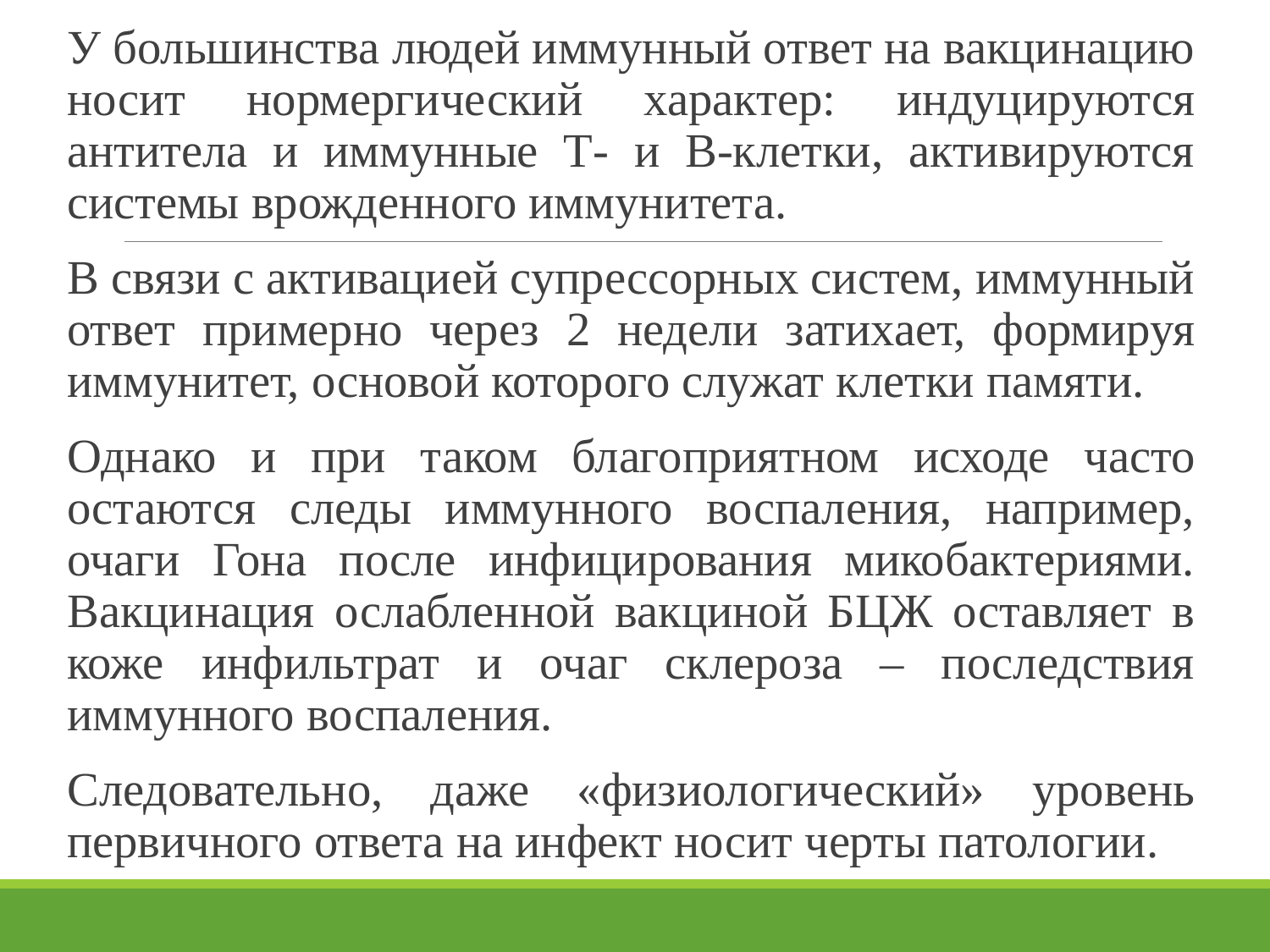

У большинства людей иммунный ответ на вакцинацию носит нормергический характер: индуцируются антитела и иммунные Т- и В-клетки, активируются системы врожденного иммунитета.
В связи с активацией супрессорных систем, иммунный ответ примерно через 2 недели затихает, формируя иммунитет, основой которого служат клетки памяти.
Однако и при таком благоприятном исходе часто остаются следы иммунного воспаления, например, очаги Гона после инфицирования микобактериями. Вакцинация ослабленной вакциной БЦЖ оставляет в коже инфильтрат и очаг склероза – последствия иммунного воспаления.
Следовательно, даже «физиологический» уровень первичного ответа на инфект носит черты патологии.